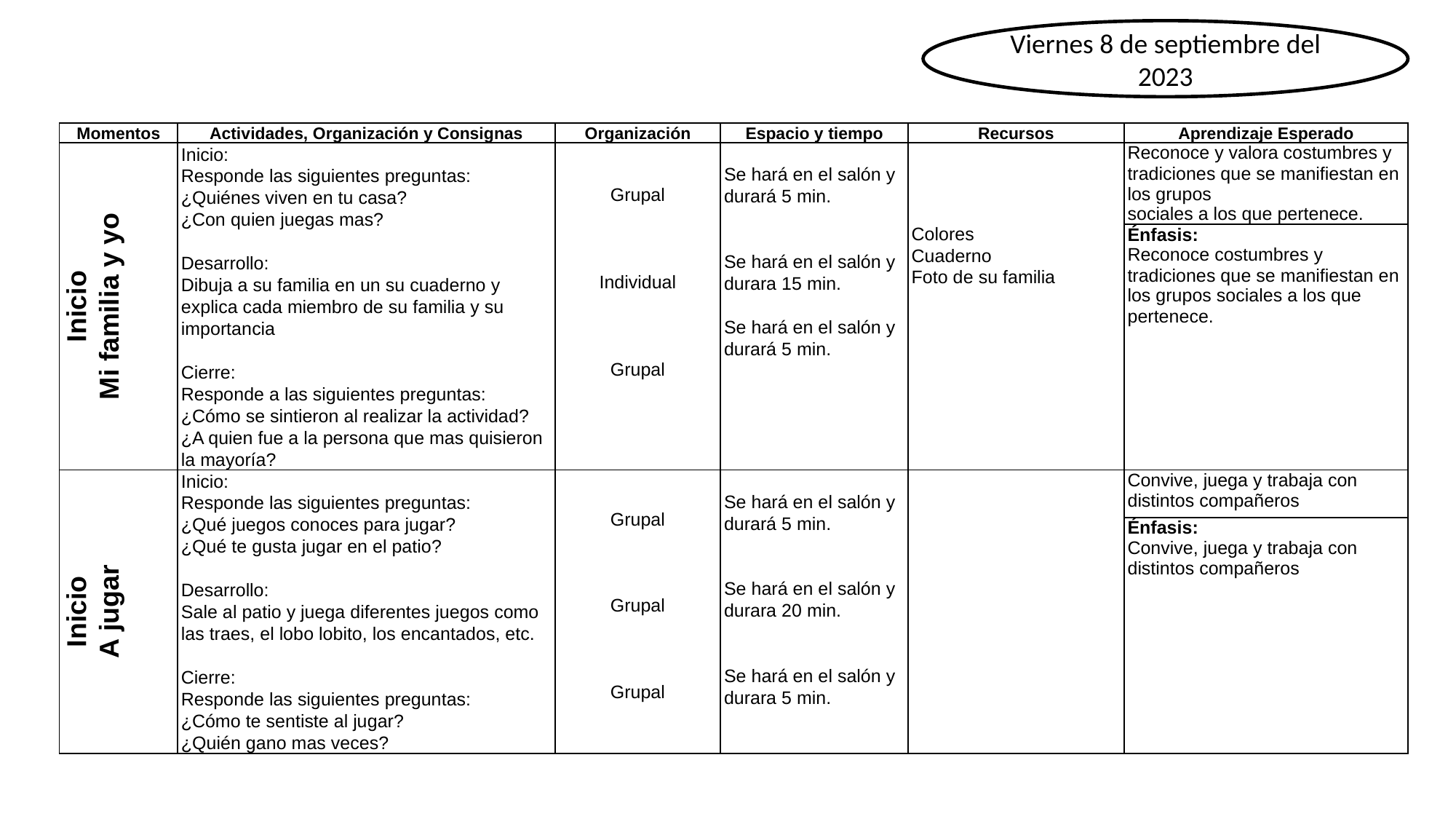

Viernes 8 de septiembre del 2023
| Momentos | Actividades, Organización y Consignas | Organización | Espacio y tiempo | Recursos | Aprendizaje Esperado |
| --- | --- | --- | --- | --- | --- |
| Inicio Mi familia y yo | Inicio: Responde las siguientes preguntas: ¿Quiénes viven en tu casa? ¿Con quien juegas mas? Desarrollo: Dibuja a su familia en un su cuaderno y explica cada miembro de su familia y su importancia Cierre: Responde a las siguientes preguntas: ¿Cómo se sintieron al realizar la actividad? ¿A quien fue a la persona que mas quisieron la mayoría? | Grupal Individual Grupal | Se hará en el salón y durará 5 min. Se hará en el salón y durara 15 min. Se hará en el salón y durará 5 min. | Colores Cuaderno Foto de su familia | Reconoce y valora costumbres y tradiciones que se manifiestan en los grupos sociales a los que pertenece. |
|  |  |  |  |  | Énfasis: Reconoce costumbres y tradiciones que se manifiestan en los grupos sociales a los que pertenece. |
| Inicio A jugar | Inicio: Responde las siguientes preguntas: ¿Qué juegos conoces para jugar? ¿Qué te gusta jugar en el patio? Desarrollo: Sale al patio y juega diferentes juegos como las traes, el lobo lobito, los encantados, etc. Cierre: Responde las siguientes preguntas: ¿Cómo te sentiste al jugar? ¿Quién gano mas veces? | Grupal Grupal Grupal | Se hará en el salón y durará 5 min. Se hará en el salón y durara 20 min. Se hará en el salón y durara 5 min. |  | Convive, juega y trabaja con distintos compañeros |
|  |  |  |  |  | Énfasis: Convive, juega y trabaja con distintos compañeros |